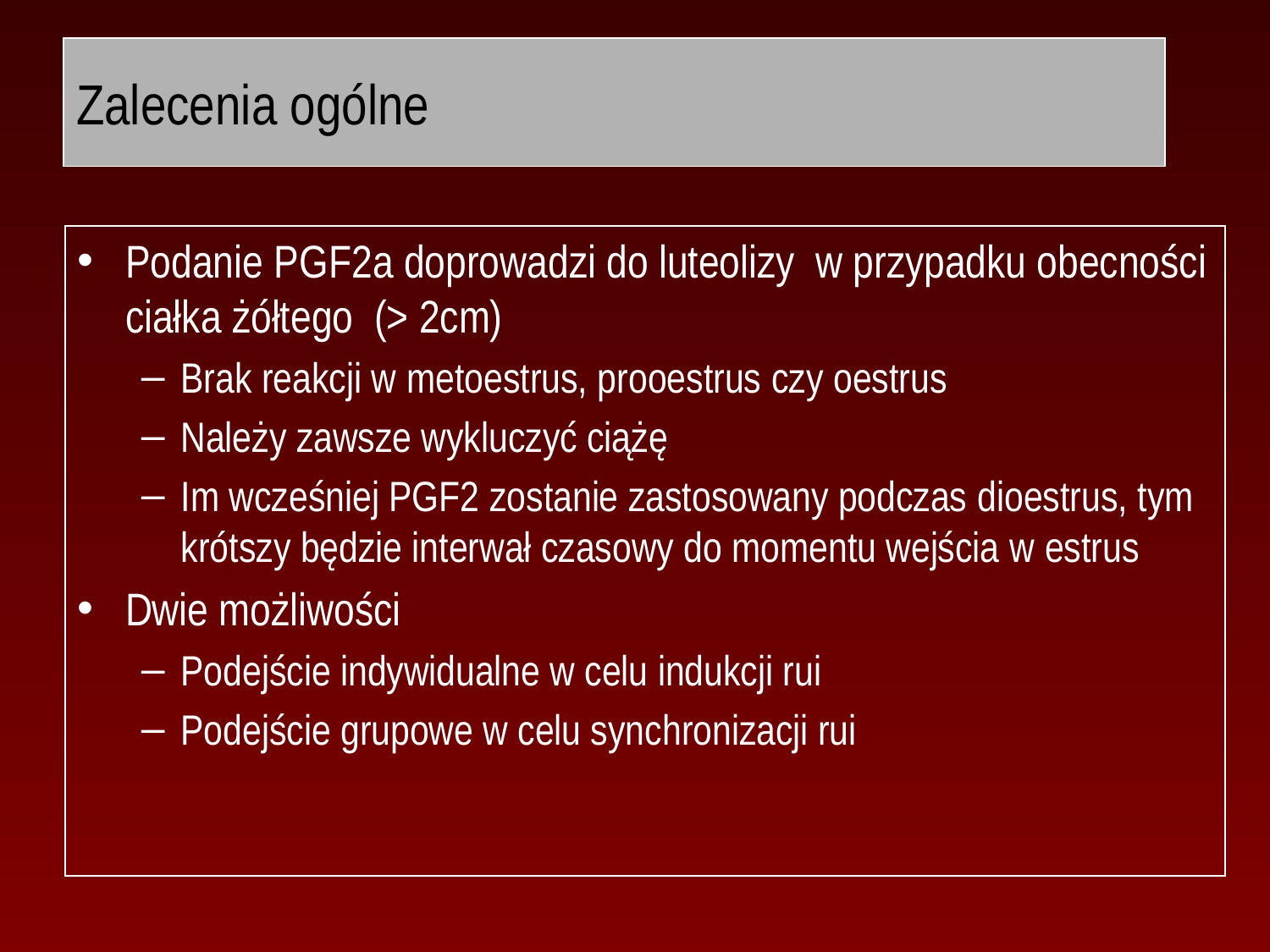

# Zalecenia ogólne
Podanie PGF2a doprowadzi do luteolizy  w przypadku obecności ciałka żółtego  (> 2cm)
Brak reakcji w metoestrus, prooestrus czy oestrus
Należy zawsze wykluczyć ciążę
Im wcześniej PGF2 zostanie zastosowany podczas dioestrus, tym krótszy będzie interwał czasowy do momentu wejścia w estrus
Dwie możliwości
Podejście indywidualne w celu indukcji rui
Podejście grupowe w celu synchronizacji rui